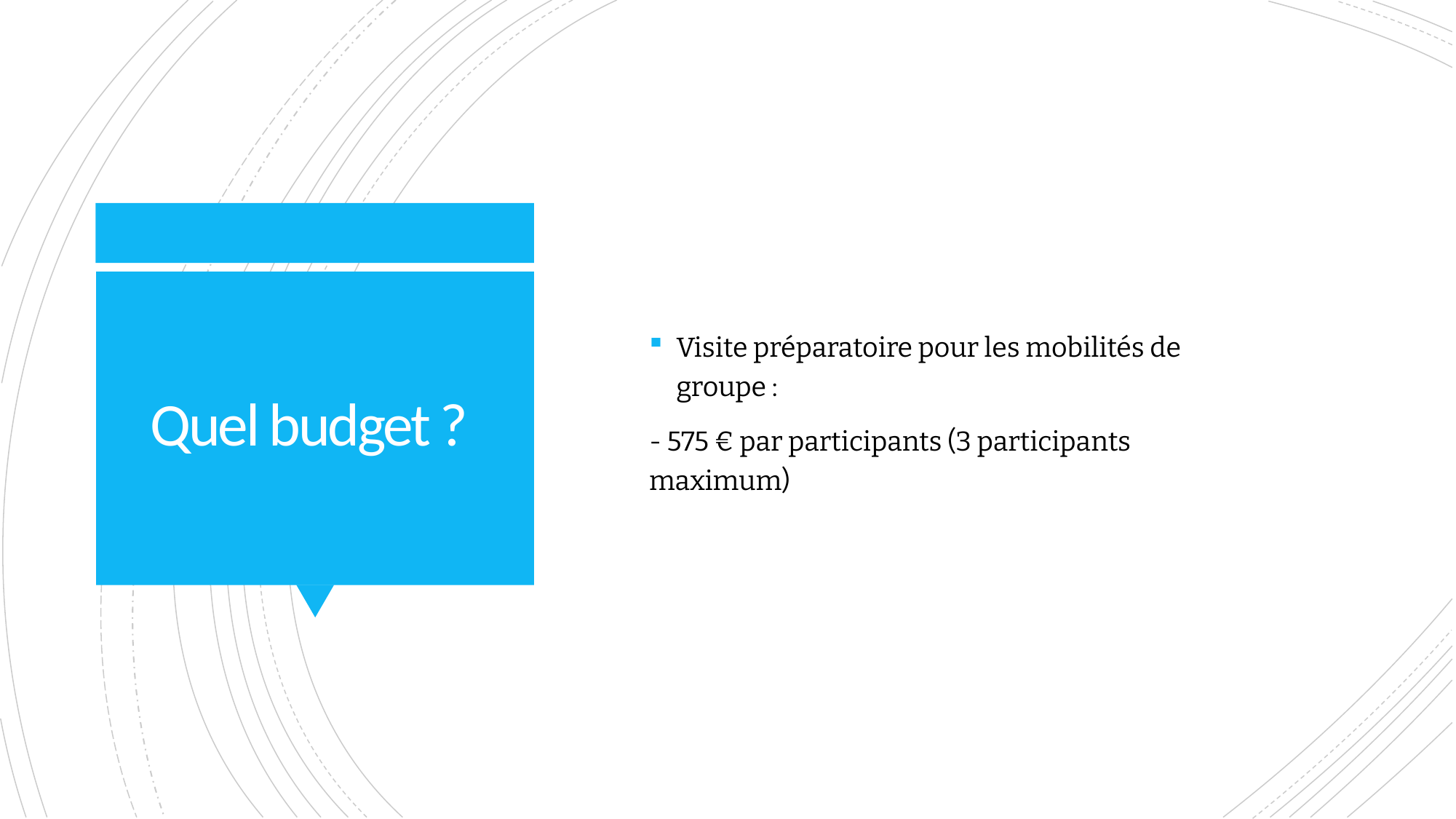

# Quel budget ?
Visite préparatoire pour les mobilités de groupe :
- 575 € par participants (3 participants maximum)